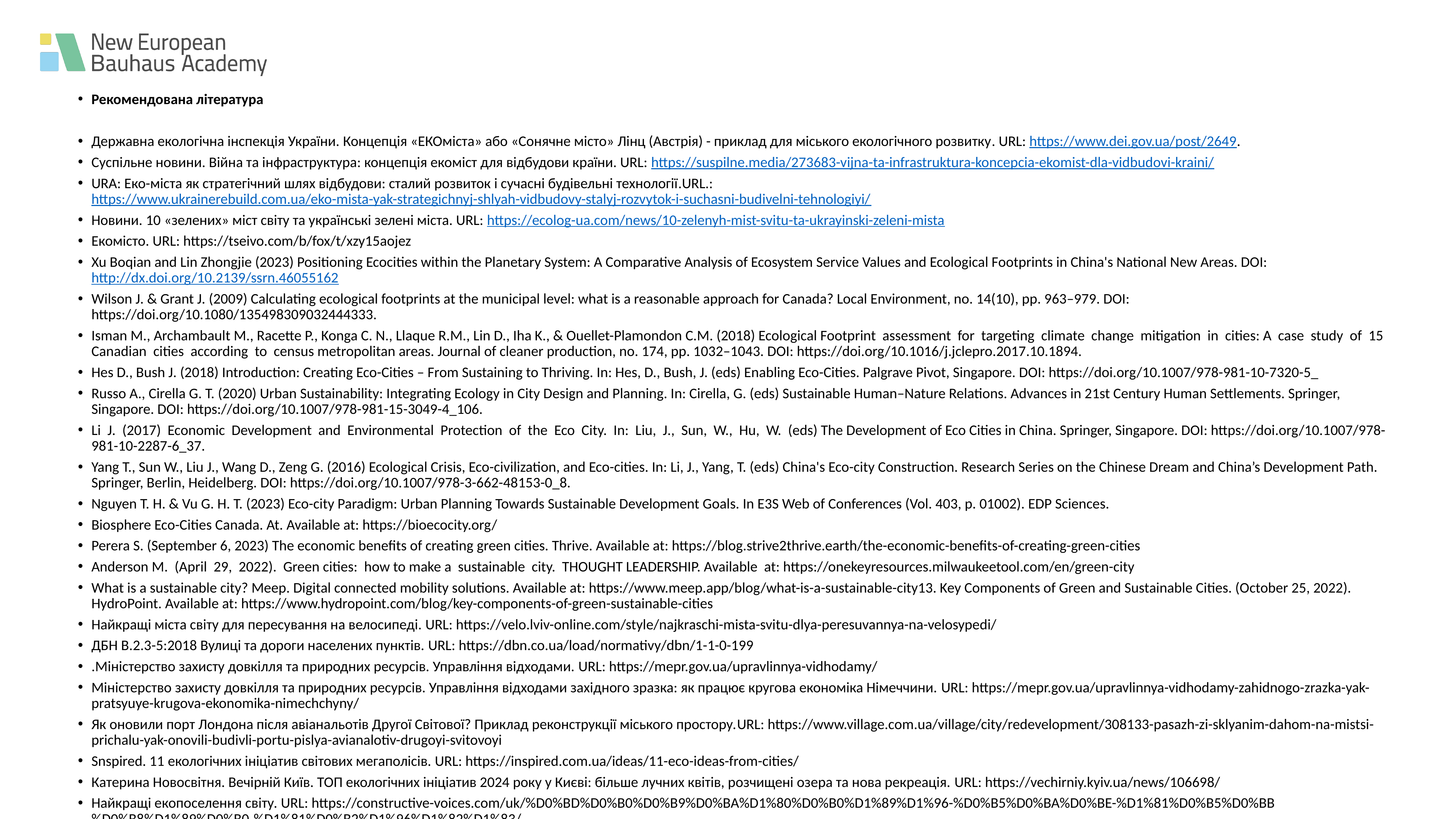

Рекомендована література

Державна екологічна інспекція України. Концепція «ЕКОміста» або «Сонячне місто» Лінц (Австрія) - приклад для міського екологічного розвитку. URL: https://www.dei.gov.ua/post/2649.
Суспільне новини. Війна та інфраструктура: концепція екоміст для відбудови країни. URL: https://suspilne.media/273683-vijna-ta-infrastruktura-koncepcia-ekomist-dla-vidbudovi-kraini/
URA: Еко-міста як стратегічний шлях відбудови: сталий розвиток і сучасні будівельні технології.URL.: https://www.ukrainerebuild.com.ua/eko-mista-yak-strategichnyj-shlyah-vidbudovy-stalyj-rozvytok-i-suchasni-budivelni-tehnologiyi/
Новини. 10 «зелених» міст світу та українські зелені міста. URL: https://ecolog-ua.com/news/10-zelenyh-mist-svitu-ta-ukrayinski-zeleni-mista
Екомісто. URL: https://tseivo.com/b/fox/t/xzy15aojez
Xu Boqian and Lin Zhongjie (2023) Positioning Ecocities within the Planetary System: A Comparative Analysis of Ecosystem Service Values and Ecological Footprints in China's National New Areas. DOI: http://dx.doi.org/10.2139/ssrn.46055162
Wilson J. & Grant J. (2009) Calculating ecological footprints at the municipal level: what is a reasonable approach for Canada? Local Environment, no. 14(10), pp. 963–979. DOI: https://doi.org/10.1080/135498309032444333.
Isman M., Archambault M., Racette P., Konga C. N., Llaque R.M., Lin D., Iha K., & Ouellet-Plamondon C.M. (2018) Ecological Footprint  assessment  for  targeting  climate  change  mitigation  in  cities: A  case  study  of  15  Canadian  cities  according  to  census metropolitan areas. Journal of cleaner production, no. 174, pp. 1032–1043. DOI: https://doi.org/10.1016/j.jclepro.2017.10.1894.
Hes D., Bush J. (2018) Introduction: Creating Eco-Cities – From Sustaining to Thriving. In: Hes, D., Bush, J. (eds) Enabling Eco-Cities. Palgrave Pivot, Singapore. DOI: https://doi.org/10.1007/978-981-10-7320-5_
Russo A., Cirella G. T. (2020) Urban Sustainability: Integrating Ecology in City Design and Planning. In: Cirella, G. (eds) Sustainable Human–Nature Relations. Advances in 21st Century Human Settlements. Springer, Singapore. DOI: https://doi.org/10.1007/978-981-15-3049-4_106.
Li  J.  (2017)  Economic  Development  and  Environmental  Protection  of  the  Eco  City.  In:  Liu,  J.,  Sun,  W.,  Hu,  W.  (eds) The Development of Eco Cities in China. Springer, Singapore. DOI: https://doi.org/10.1007/978-981-10-2287-6_37.
Yang T., Sun W., Liu J., Wang D., Zeng G. (2016) Ecological Crisis, Eco-civilization, and Eco-cities. In: Li, J., Yang, T. (eds) China's Eco-city Construction. Research Series on the Chinese Dream and China’s Development Path. Springer, Berlin, Heidelberg. DOI: https://doi.org/10.1007/978-3-662-48153-0_8.
Nguyen T. H. & Vu G. H. T. (2023) Eco-city Paradigm: Urban Planning Towards Sustainable Development Goals. In E3S Web of Conferences (Vol. 403, p. 01002). EDP Sciences.
Biosphere Eco-Cities Canada. At. Available at: https://bioecocity.org/
Perera S. (September 6, 2023) The economic benefits of creating green cities. Thrive. Available at: https://blog.strive2thrive.earth/the-economic-benefits-of-creating-green-cities
Anderson M.  (April  29,  2022).  Green cities:  how to make a  sustainable  city.  THOUGHT LEADERSHIP. Available  at: https://onekeyresources.milwaukeetool.com/en/green-city
What is a sustainable city? Meep. Digital connected mobility solutions. Available at: https://www.meep.app/blog/what-is-a-sustainable-city13. Key Components of Green and Sustainable Cities. (October 25, 2022). HydroPoint. Available at: https://www.hydropoint.com/blog/key-components-of-green-sustainable-cities
Найкращі міста світу для пересування на велосипеді. URL: https://velo.lviv-online.com/style/najkraschi-mista-svitu-dlya-peresuvannya-na-velosypedi/
ДБН В.2.3-5:2018 Вулиці та дороги населених пунктів. URL: https://dbn.co.ua/load/normativy/dbn/1-1-0-199
.Міністерство захисту довкілля та природних ресурсів. Управління відходами. URL: https://mepr.gov.ua/upravlinnya-vidhodamy/
Міністерство захисту довкілля та природних ресурсів. Управління відходами західного зразка: як працює кругова економіка Німеччини. URL: https://mepr.gov.ua/upravlinnya-vidhodamy-zahidnogo-zrazka-yak-pratsyuye-krugova-ekonomika-nimechchyny/
Як оновили порт Лондона після авіанальотів Другої Світової? Приклад реконструкції міського простору.URL: https://www.village.com.ua/village/city/redevelopment/308133-pasazh-zi-sklyanim-dahom-na-mistsi-prichalu-yak-onovili-budivli-portu-pislya-avianalotiv-drugoyi-svitovoyi
Snspired. 11 екологічних ініціатив світових мегаполісів. URL: https://inspired.com.ua/ideas/11-eco-ideas-from-cities/
Катерина Новосвітня. Вечірній Київ. ТОП екологічних ініціатив 2024 року у Києві: більше лучних квітів, розчищені озера та нова рекреація. URL: https://vechirniy.kyiv.ua/news/106698/
Найкращі екопоселення світу. URL: https://constructive-voices.com/uk/%D0%BD%D0%B0%D0%B9%D0%BA%D1%80%D0%B0%D1%89%D1%96-%D0%B5%D0%BA%D0%BE-%D1%81%D0%B5%D0%BB%D0%B8%D1%89%D0%B0-%D1%81%D0%B2%D1%96%D1%82%D1%83/